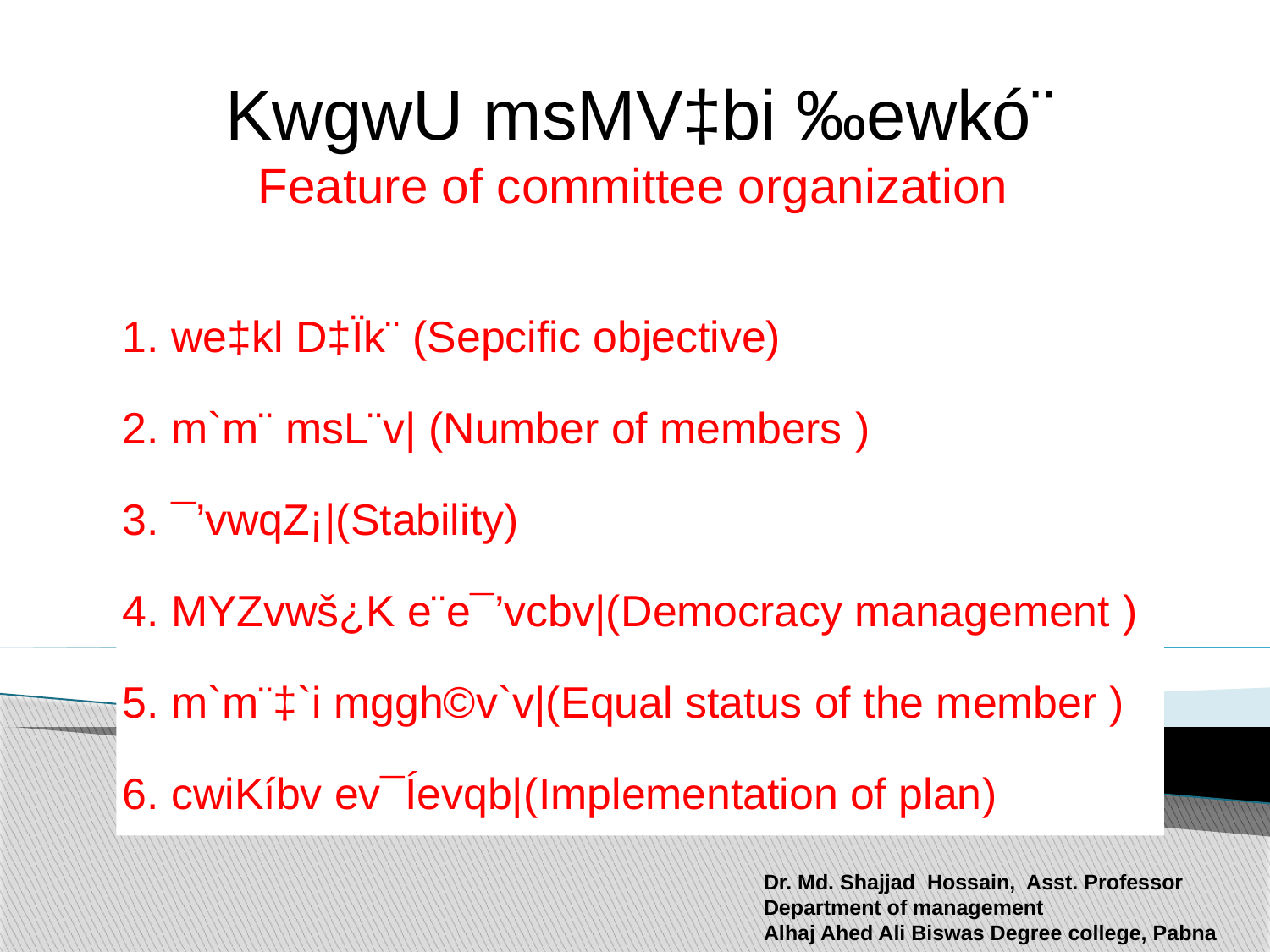

KwgwU msMV‡bi ‰ewkó¨
Feature of committee organization
#

1. we‡kl D‡Ïk¨ (Sepcific objective)

2. m`m¨ msL¨v| (Number of members )

3. ¯’vwqZ¡|(Stability)

4. MYZvwš¿K e¨e¯’vcbv|(Democracy management )

5. m`m¨‡`i mggh©v`v|(Equal status of the member )

6. cwiKíbv ev¯Íevqb|(Implementation of plan)

Dr. Md. Shajjad  Hossain,  Asst. Professor
Department of management
Alhaj Ahed Ali Biswas Degree college, Pabna